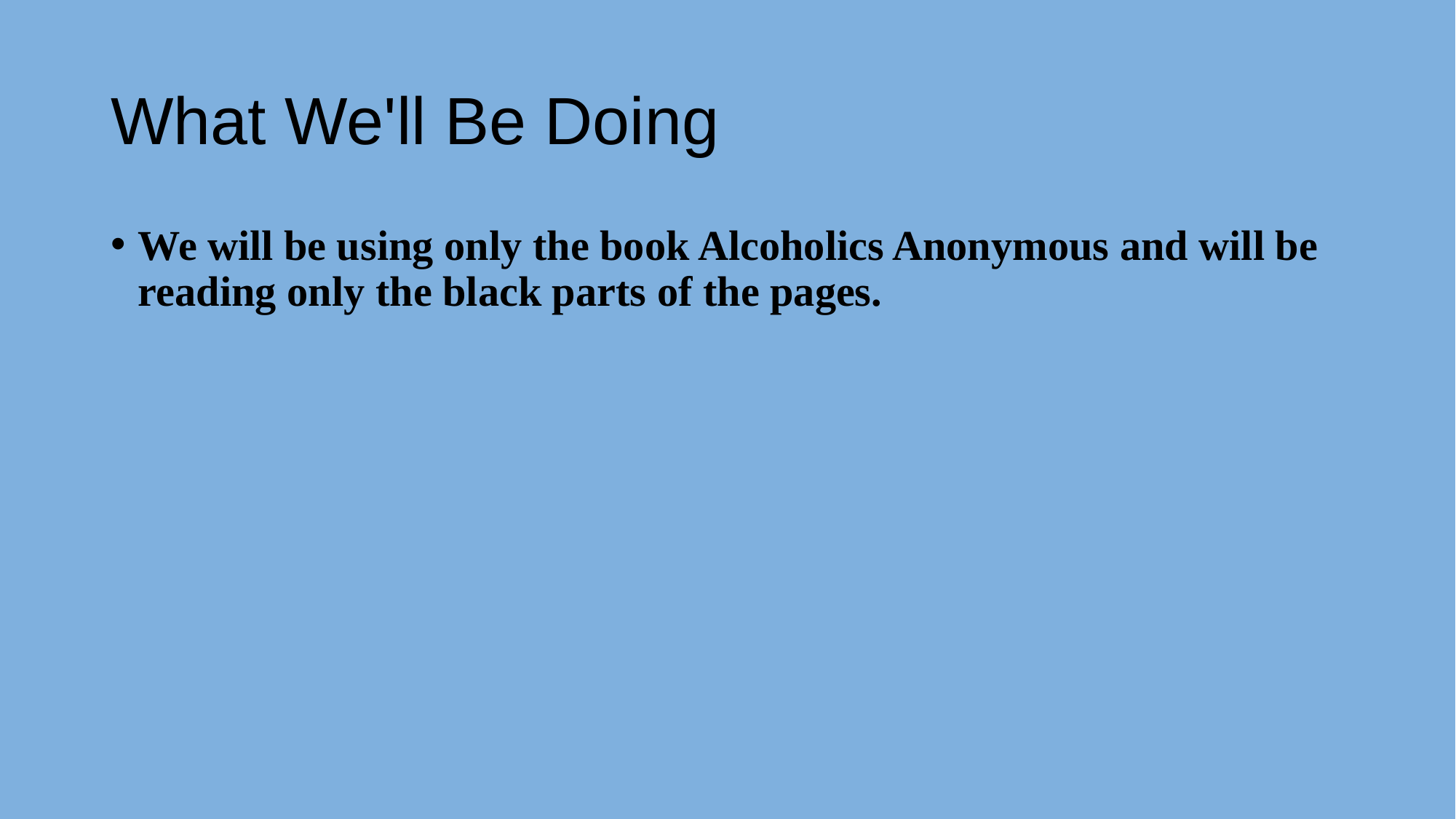

# What We'll Be Doing
We will be using only the book Alcoholics Anonymous and will be reading only the black parts of the pages.